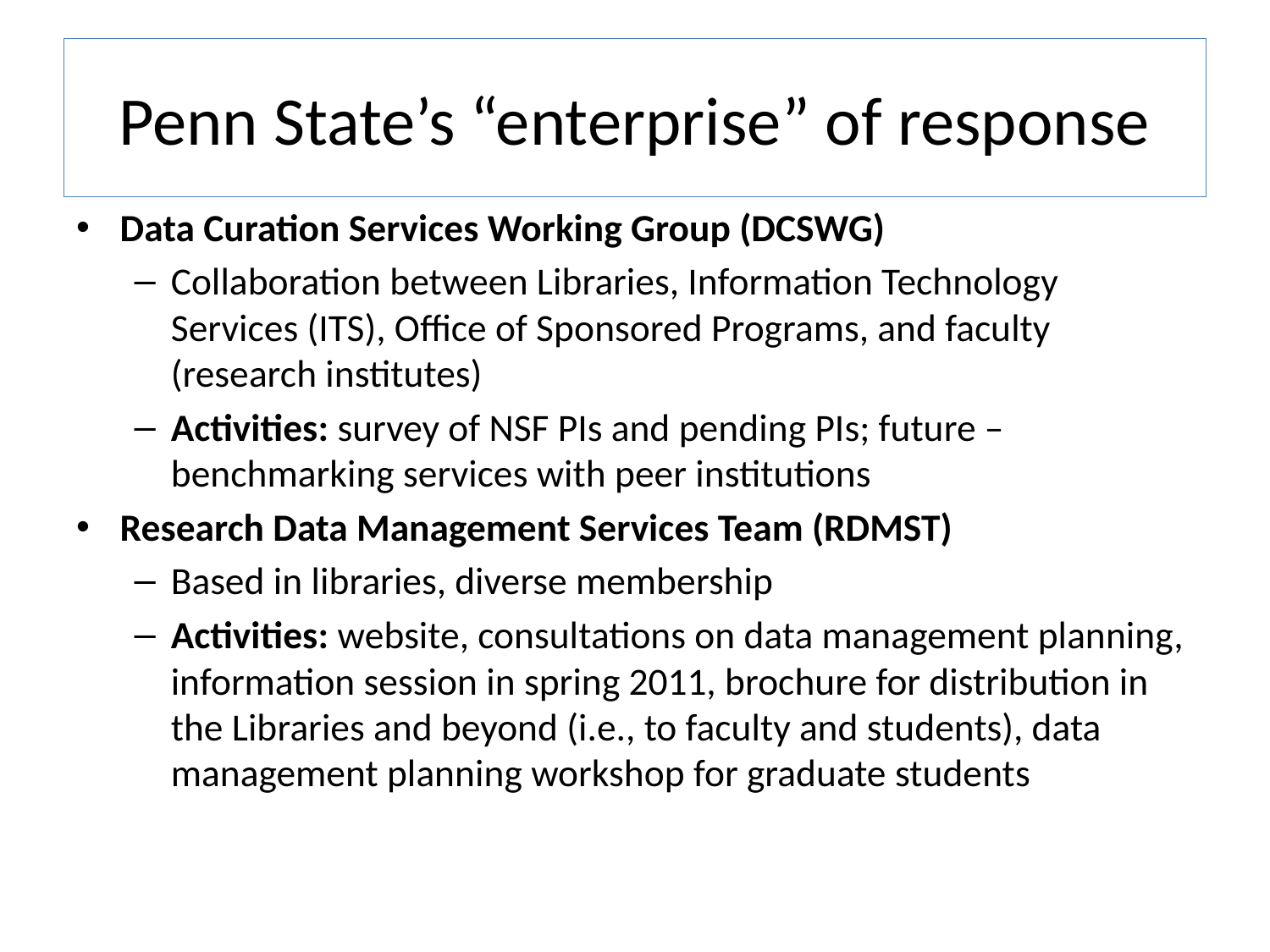

# Penn State’s “enterprise” of response
Data Curation Services Working Group (DCSWG)
Collaboration between Libraries, Information Technology Services (ITS), Office of Sponsored Programs, and faculty (research institutes)
Activities: survey of NSF PIs and pending PIs; future – benchmarking services with peer institutions
Research Data Management Services Team (RDMST)
Based in libraries, diverse membership
Activities: website, consultations on data management planning, information session in spring 2011, brochure for distribution in the Libraries and beyond (i.e., to faculty and students), data management planning workshop for graduate students